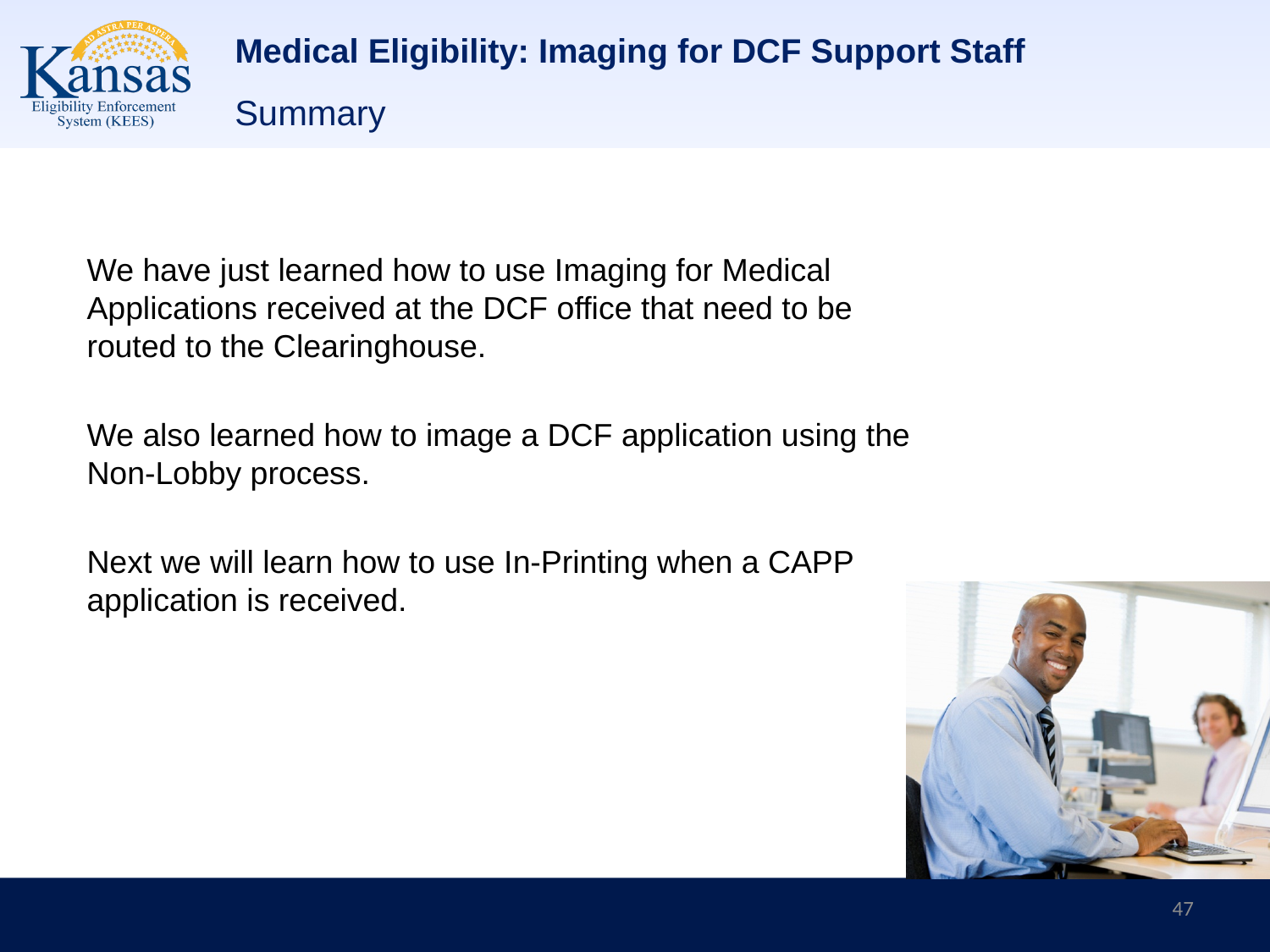

# Medical Eligibility: Imaging for DCF Support Staff
Summary
We have just learned how to use Imaging for Medical Applications received at the DCF office that need to be routed to the Clearinghouse.

We also learned how to image a DCF application using the Non-Lobby process.

Next we will learn how to use In-Printing when a CAPP application is received.
47